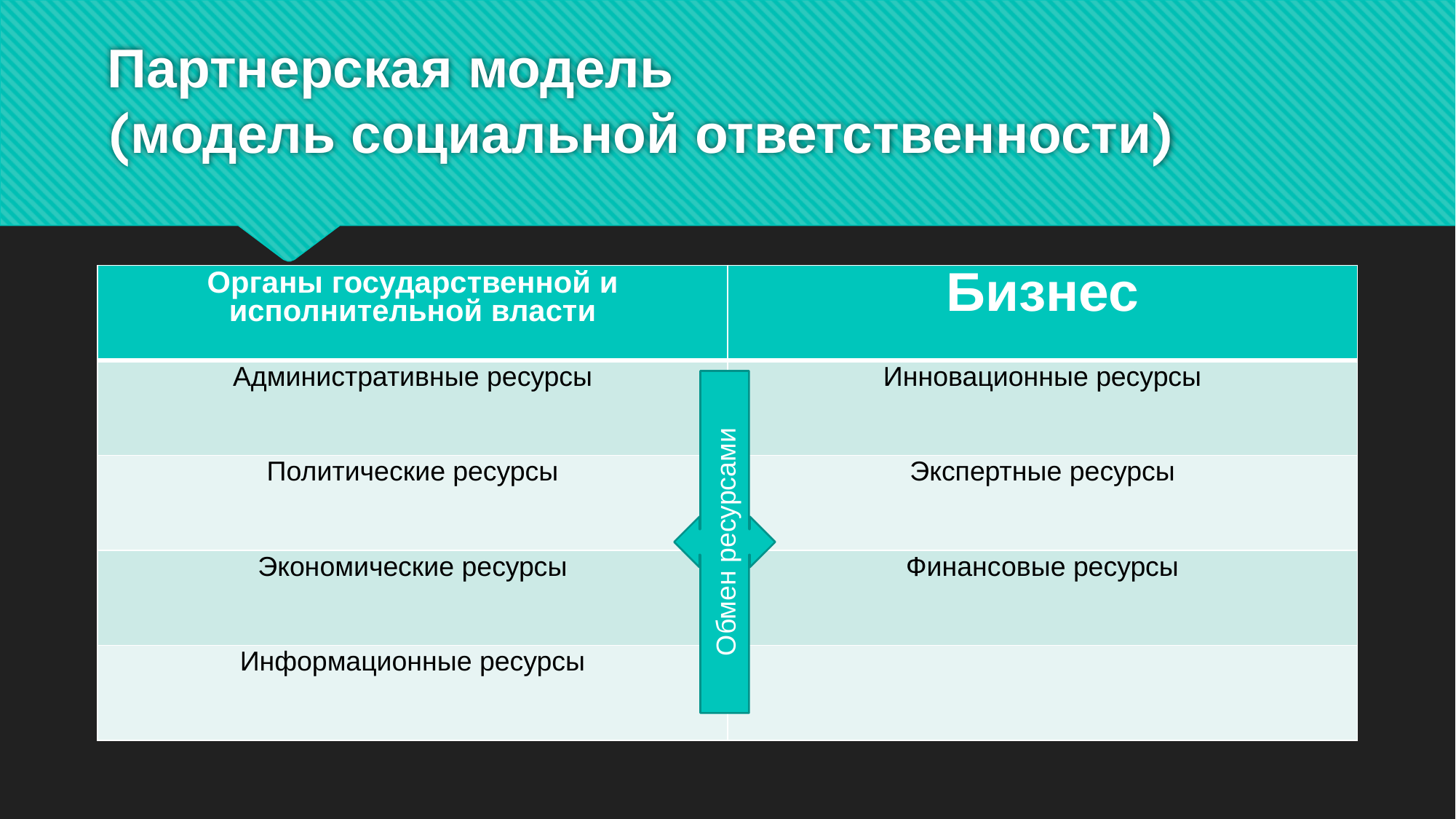

# Партнерская модель (модель социальной ответственности)
| Органы государственной и исполнительной власти | Бизнес |
| --- | --- |
| Административные ресурсы | Инновационные ресурсы |
| Политические ресурсы | Экспертные ресурсы |
| Экономические ресурсы | Финансовые ресурсы |
| Информационные ресурсы |  |
Обмен ресурсами